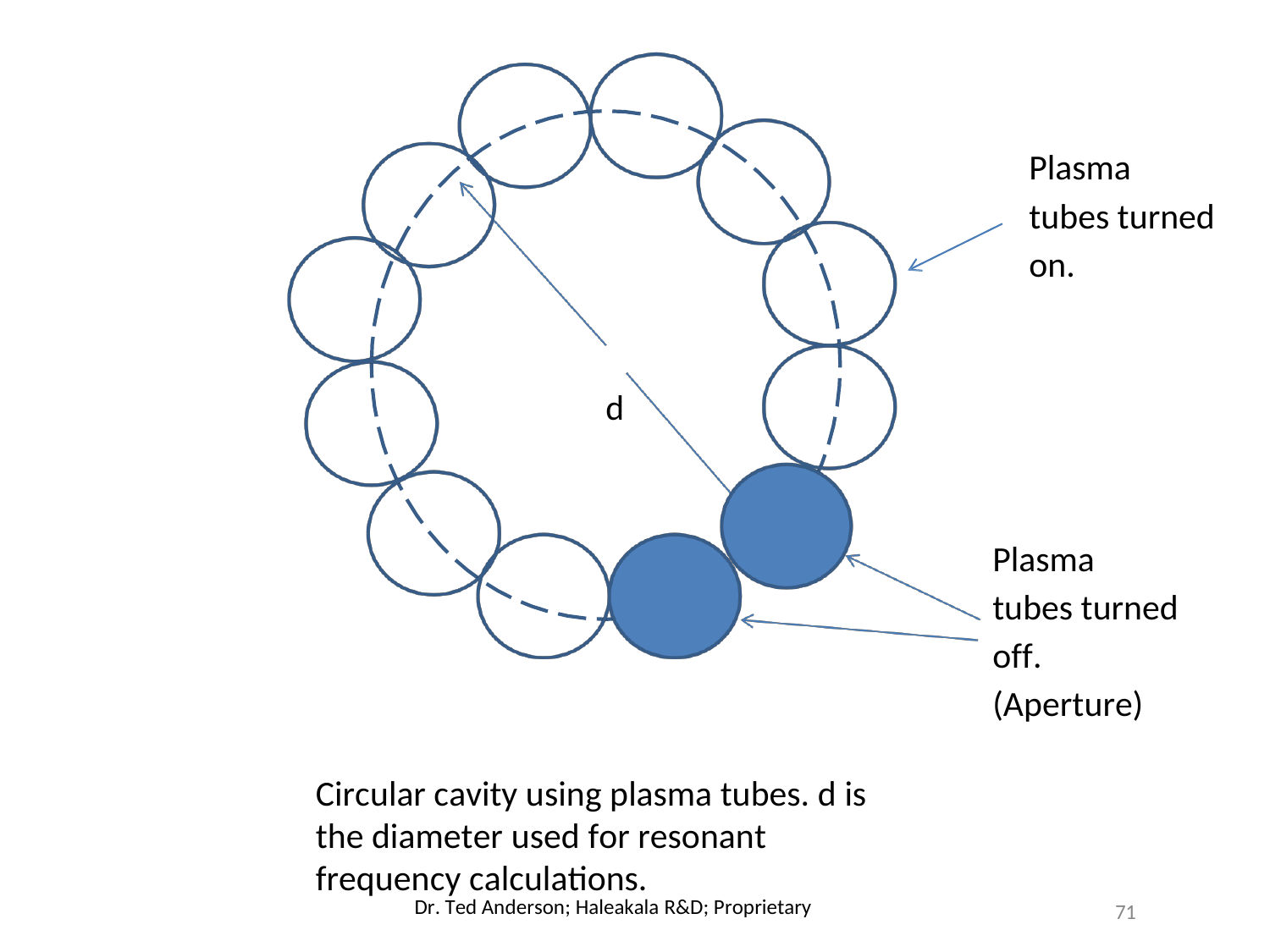

Plasma tubes turned on.

d
Plasma tubes turned off. (Aperture)
Circular cavity using plasma tubes. d is the diameter used for resonant frequency calculations.
Dr. Ted Anderson; Haleakala R&D; Proprietary
71